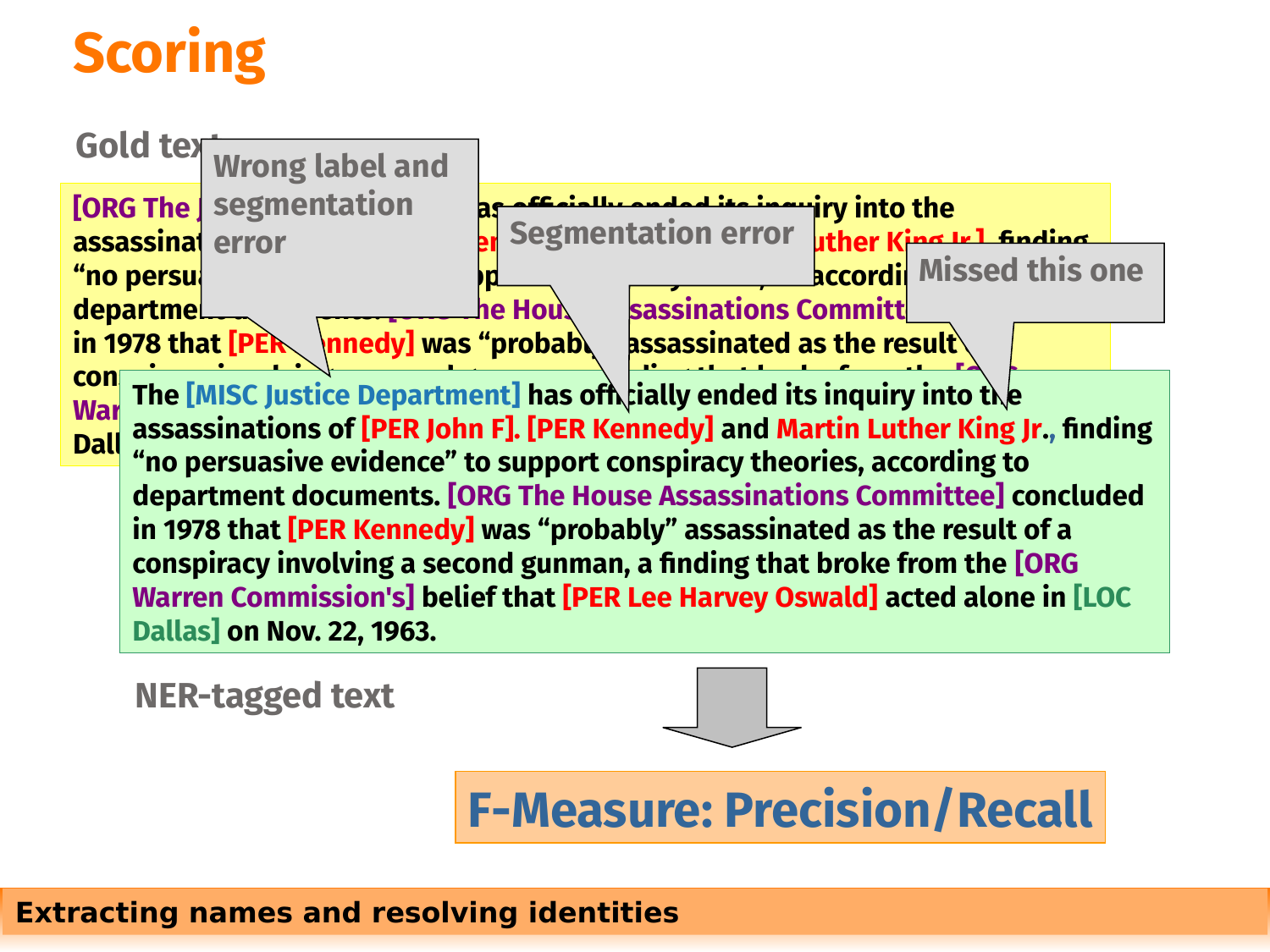

Scoring
Gold text
[ORG The Justice Department] has officially ended its inquiry into the assassinations of [PER John F. Kennedy] and [PER Martin Luther King Jr.], finding “no persuasive evidence” to support conspiracy theor,ies according to department documents. [ORG The House Assassinations Committee] concluded in 1978 that [PER Kennedy] was “probably” assassinated as the result of a conspiracy involving a second gunman, a finding that broke from the [ORG Warren Commission]'s belief that [PER Lee Harvey Oswald] acted alone in [LOC Dallas] on Nov. 22, 1963.
Wrong label and segmentation error
Segmentation error
Missed this one
The [MISC Justice Department] has officially ended its inquiry into the assassinations of [PER John F]. [PER Kennedy] and Martin Luther King Jr., finding “no persuasive evidence” to support conspiracy theories, according to department documents. [ORG The House Assassinations Committee] concluded in 1978 that [PER Kennedy] was “probably” assassinated as the result of a conspiracy involving a second gunman, a finding that broke from the [ORG Warren Commission's] belief that [PER Lee Harvey Oswald] acted alone in [LOC Dallas] on Nov. 22, 1963.
NER-tagged text

F-Measure: Precision/Recall
Extracting names and resolving identities